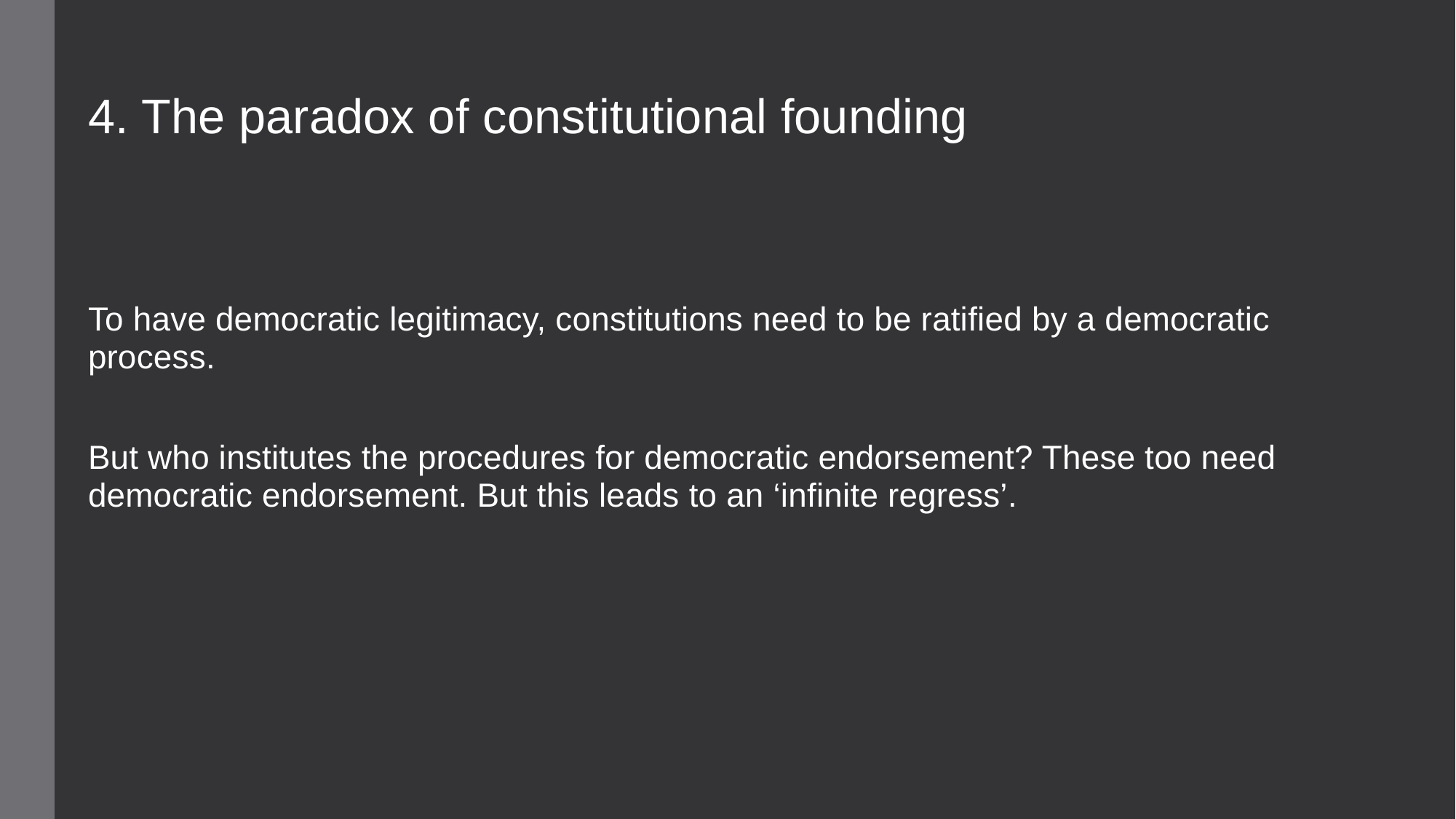

4. The paradox of constitutional founding

To have democratic legitimacy, constitutions need to be ratified by a democratic process.
But who institutes the procedures for democratic endorsement? These too need democratic endorsement. But this leads to an ‘infinite regress’.